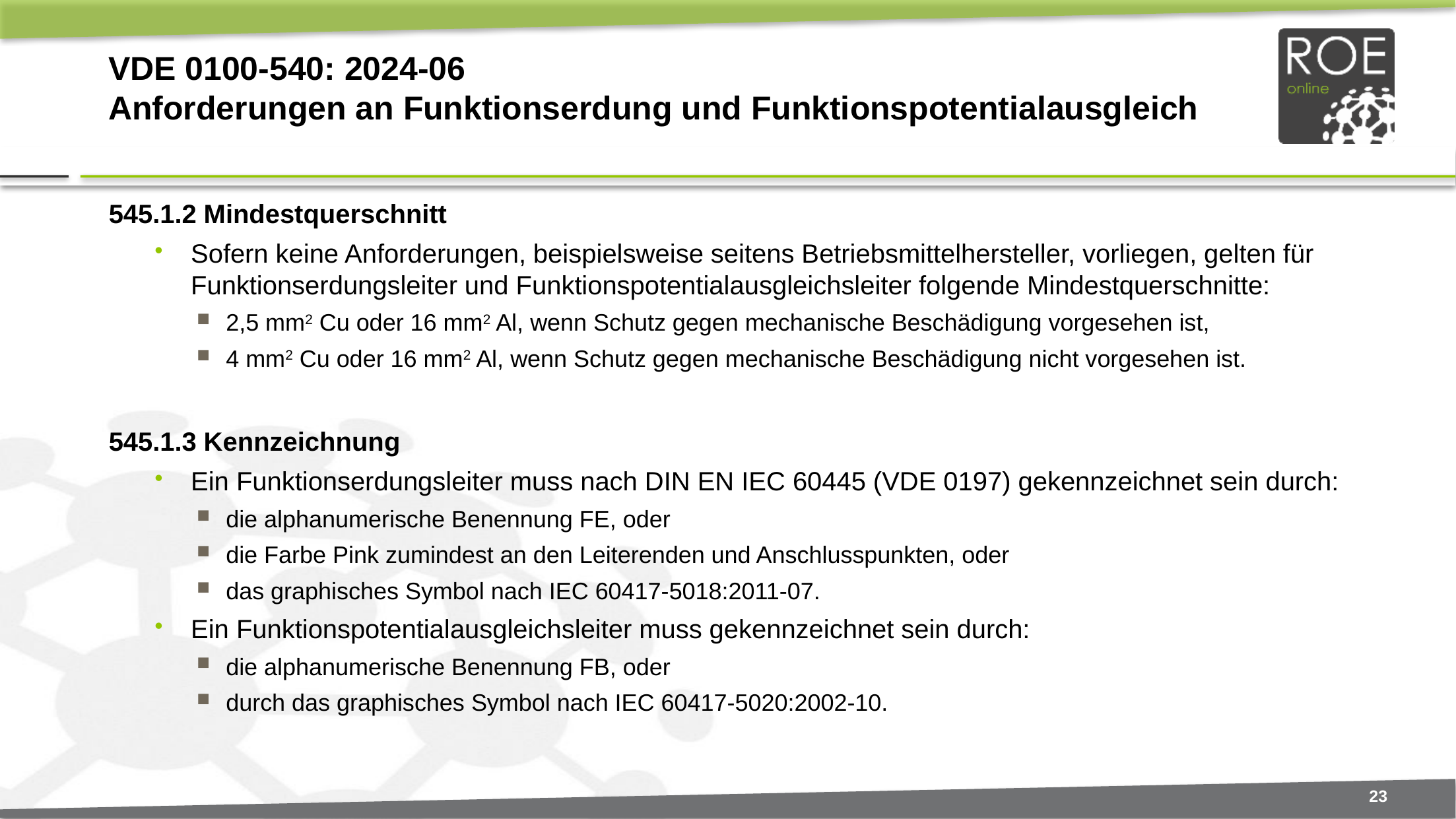

# VDE 0100-540: 2024-06 Anforderungen an Funktionserdung und Funktionspotentialausgleich
545.1.2 Mindestquerschnitt
Sofern keine Anforderungen, beispielsweise seitens Betriebsmittelhersteller, vorliegen, gelten für Funktionserdungsleiter und Funktionspotentialausgleichsleiter folgende Mindestquerschnitte:
2,5 mm2 Cu oder 16 mm2 Al, wenn Schutz gegen mechanische Beschädigung vorgesehen ist,
4 mm2 Cu oder 16 mm2 Al, wenn Schutz gegen mechanische Beschädigung nicht vorgesehen ist.

545.1.3 Kennzeichnung
Ein Funktionserdungsleiter muss nach DIN EN IEC 60445 (VDE 0197) gekennzeichnet sein durch:
die alphanumerische Benennung FE, oder
die Farbe Pink zumindest an den Leiterenden und Anschlusspunkten, oder
das graphisches Symbol nach IEC 60417-5018:2011-07.
Ein Funktionspotentialausgleichsleiter muss gekennzeichnet sein durch:
die alphanumerische Benennung FB, oder
durch das graphisches Symbol nach IEC 60417-5020:2002-10.
23